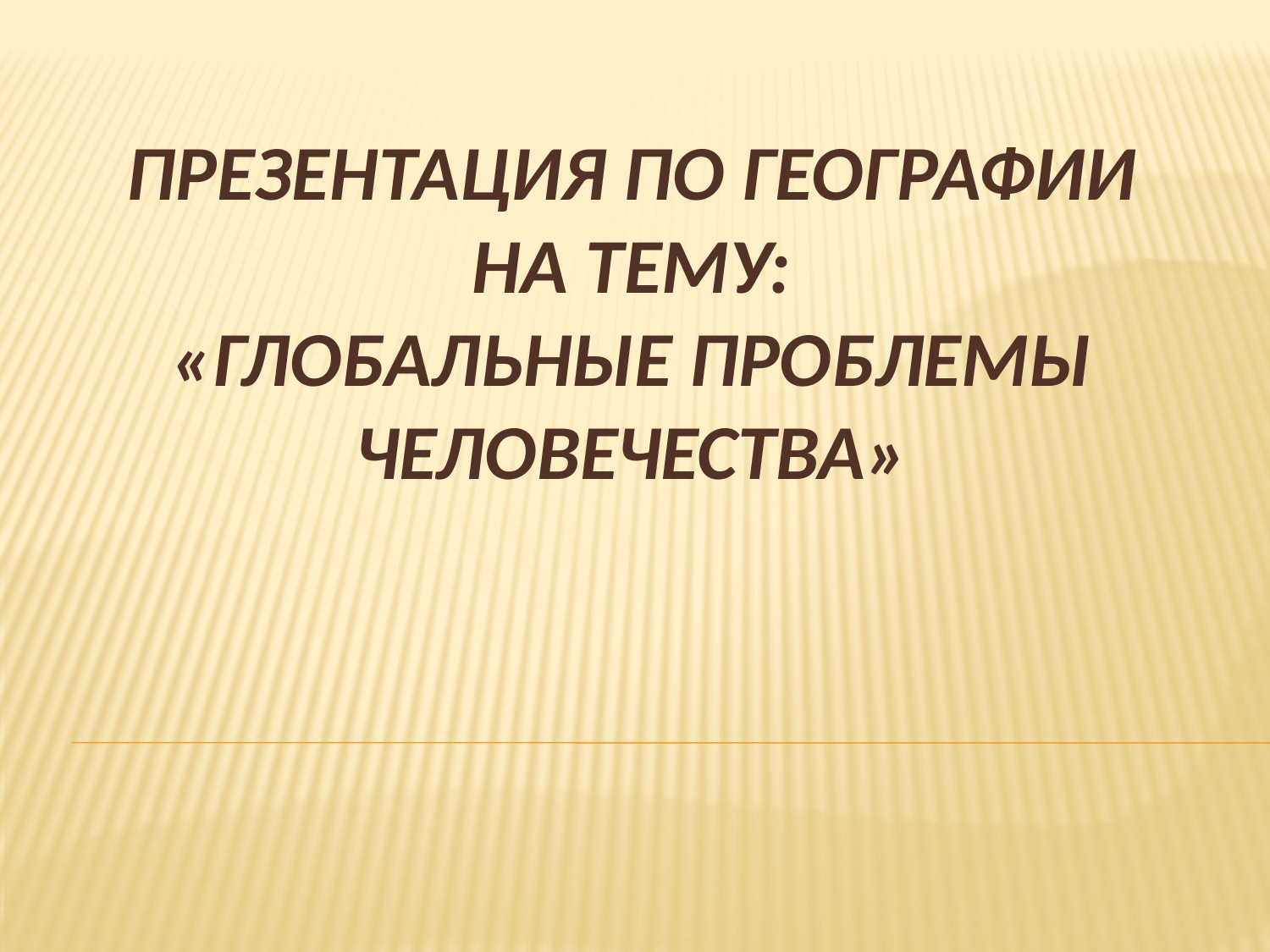

# Презентация по географии на тему: «Глобальные проблемы человечества»